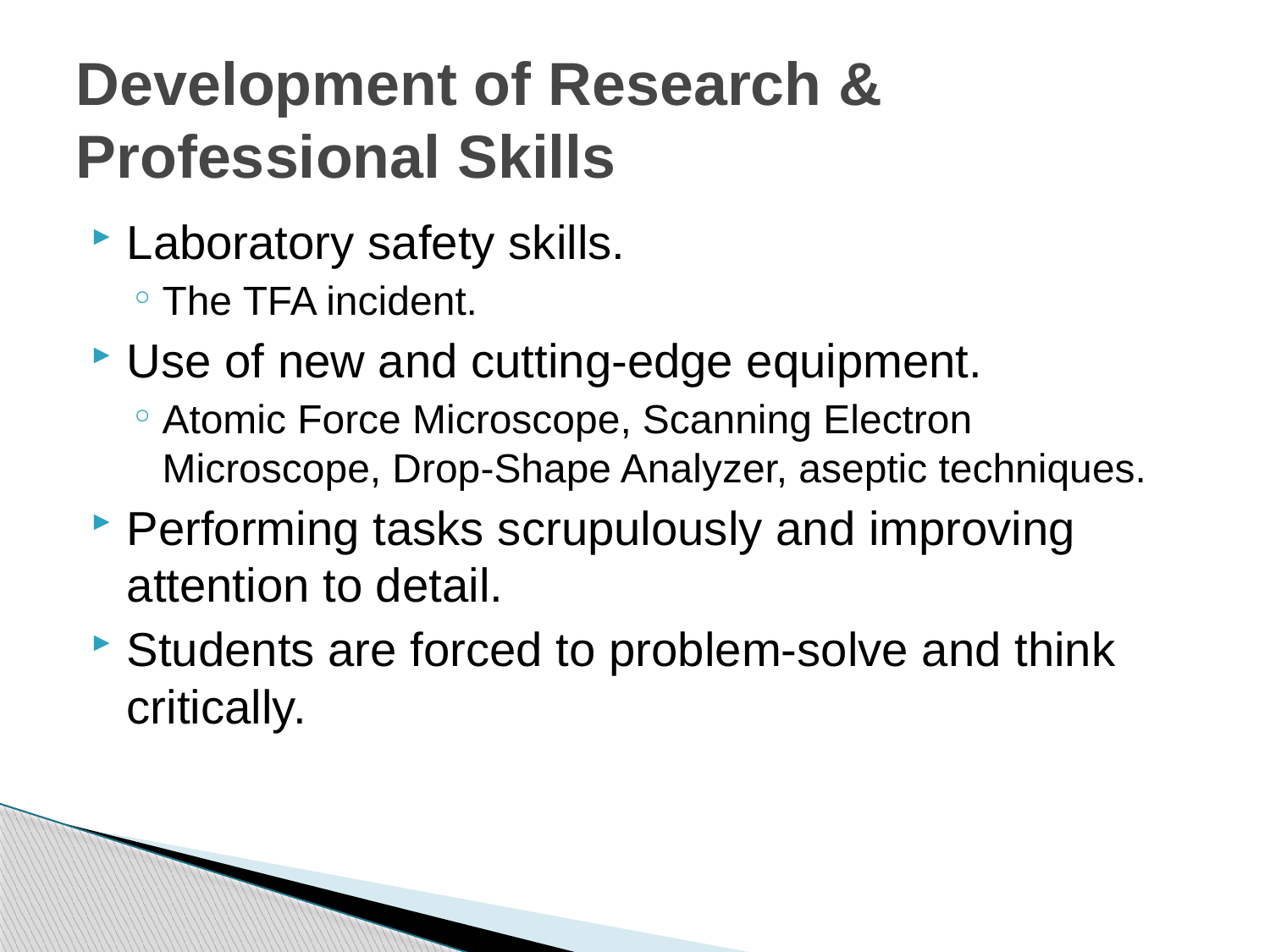

# Development of Research & Professional Skills
Laboratory safety skills.
The TFA incident.
Use of new and cutting-edge equipment.
Atomic Force Microscope, Scanning Electron Microscope, Drop-Shape Analyzer, aseptic techniques.
Performing tasks scrupulously and improving attention to detail.
Students are forced to problem-solve and think critically.